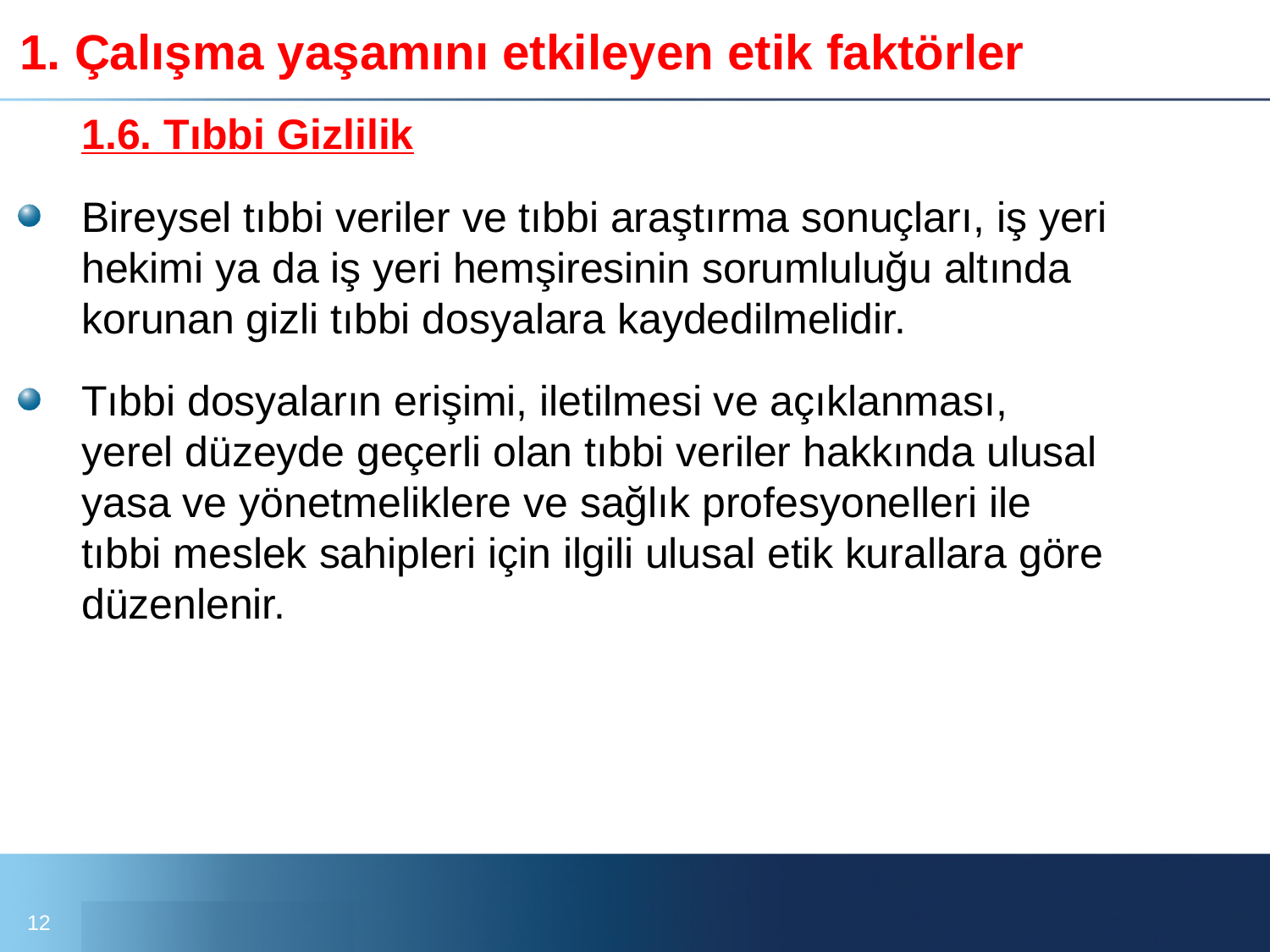

# 1. Çalışma yaşamını etkileyen etik faktörler
	1.6. Tıbbi Gizlilik
Bireysel tıbbi veriler ve tıbbi araştırma sonuçları, iş yeri hekimi ya da iş yeri hemşiresinin sorumluluğu altında korunan gizli tıbbi dosyalara kaydedilmelidir.
Tıbbi dosyaların erişimi, iletilmesi ve açıklanması, yerel düzeyde geçerli olan tıbbi veriler hakkında ulusal yasa ve yönetmeliklere ve sağlık profesyonelleri ile tıbbi meslek sahipleri için ilgili ulusal etik kurallara göre düzenlenir.
12